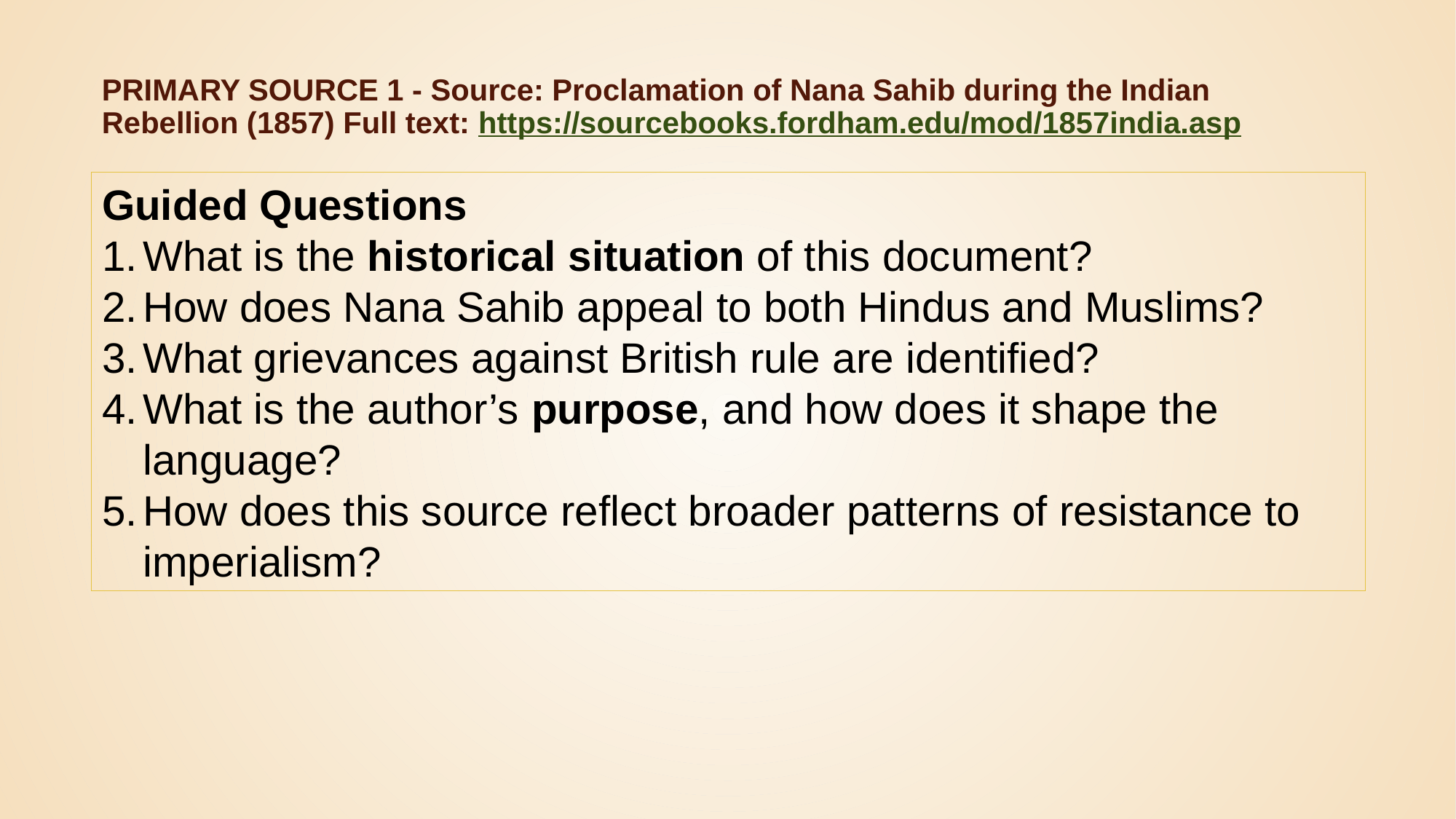

# Primary Source 1 - Source: Proclamation of Nana Sahib during the Indian Rebellion (1857) Full text: https://sourcebooks.fordham.edu/mod/1857india.asp
Guided Questions
What is the historical situation of this document?
How does Nana Sahib appeal to both Hindus and Muslims?
What grievances against British rule are identified?
What is the author’s purpose, and how does it shape the language?
How does this source reflect broader patterns of resistance to imperialism?